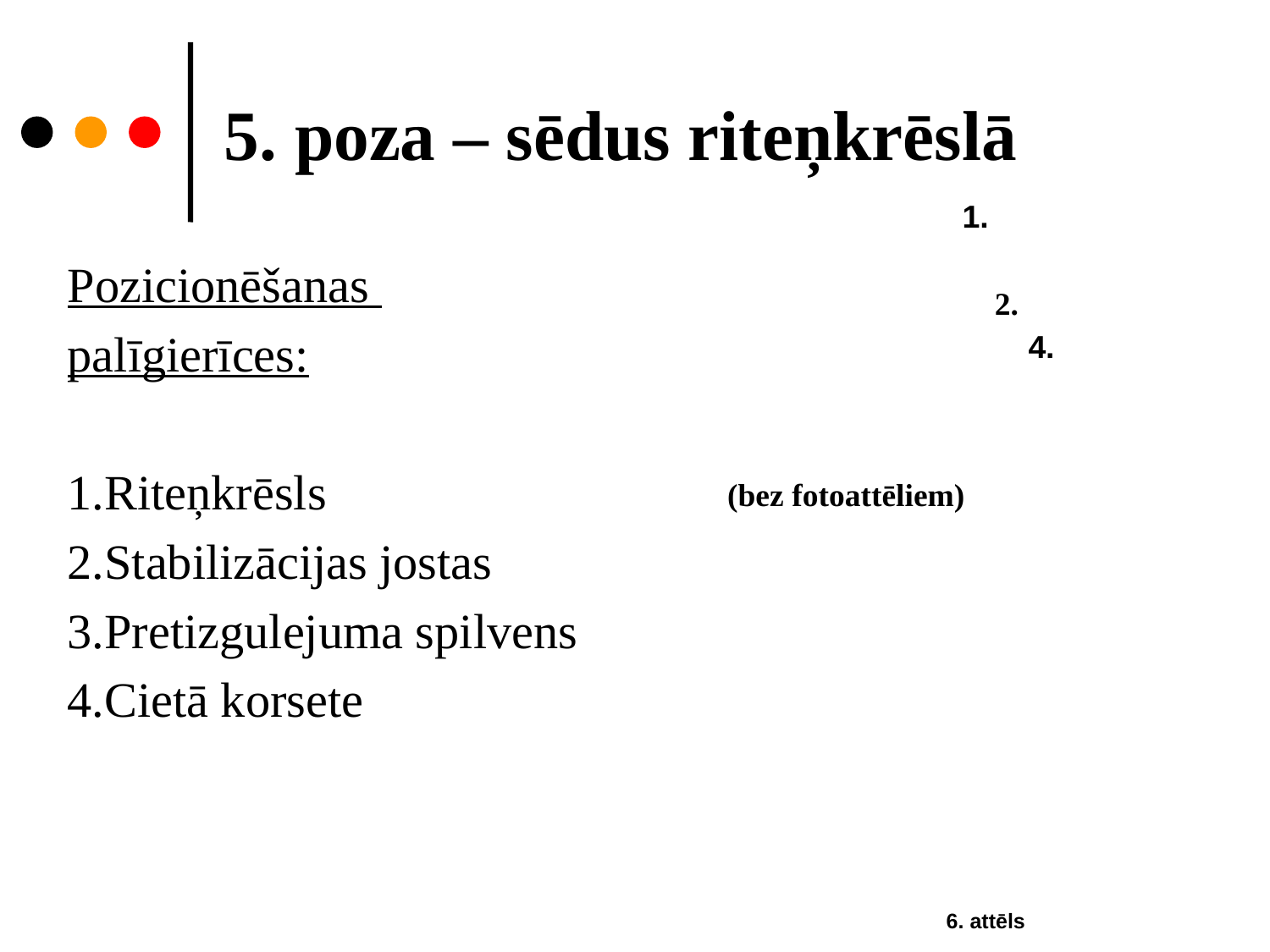

5. poza – sēdus riteņkrēslā

Pozicionēšanas
palīgierīces:

1.Riteņkrēsls
2.Stabilizācijas jostas
3.Pretizgulejuma spilvens
4.Cietā korsete

1.
2.
2.
4.
4.
1.
3.
(bez fotoattēliem)
3.
6. attēls